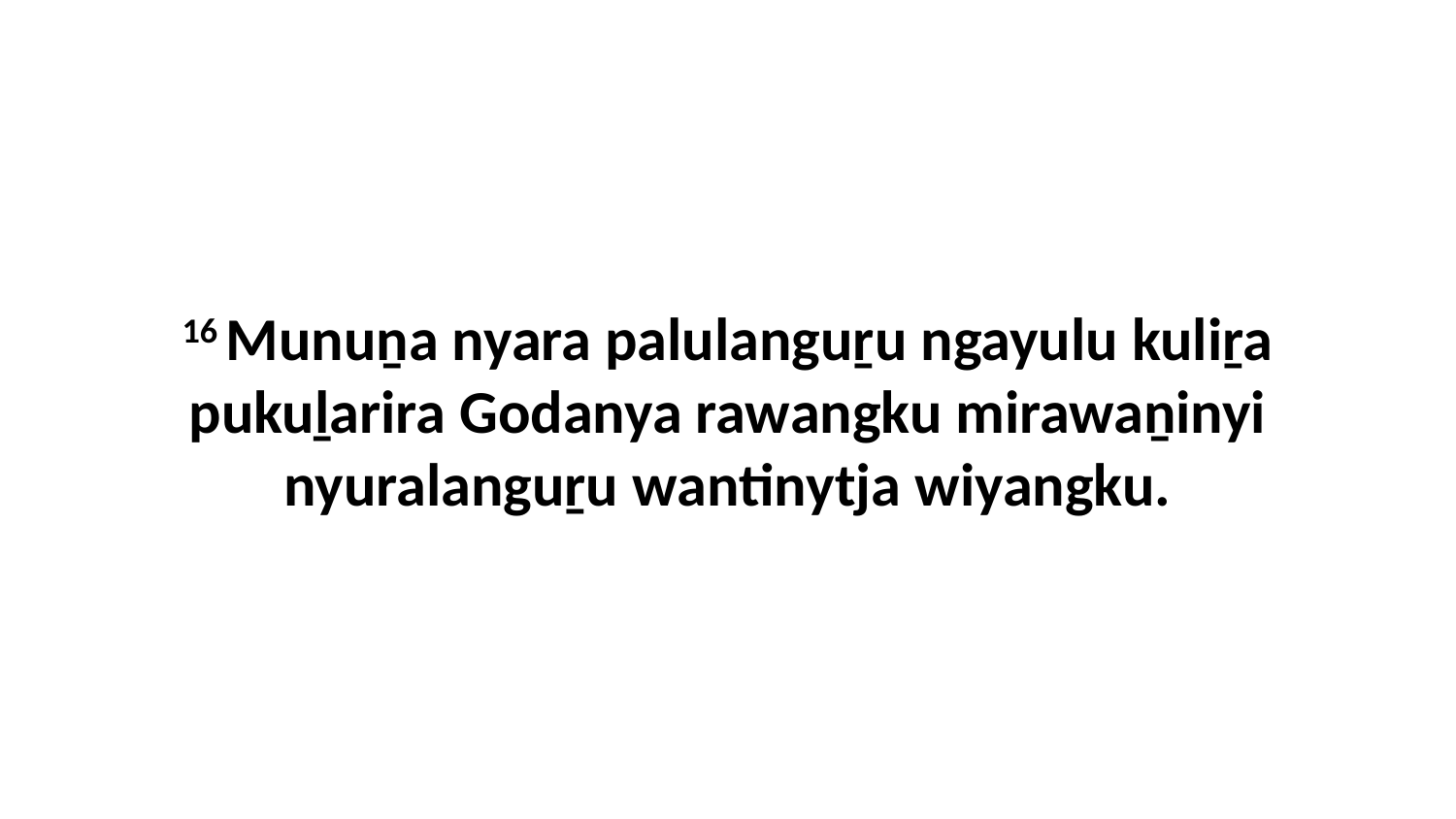

16 Munuṉa nyara palulanguṟu ngayulu kuliṟa pukuḻarira Godanya rawangku mirawaṉinyi nyuralanguṟu wantinytja wiyangku.